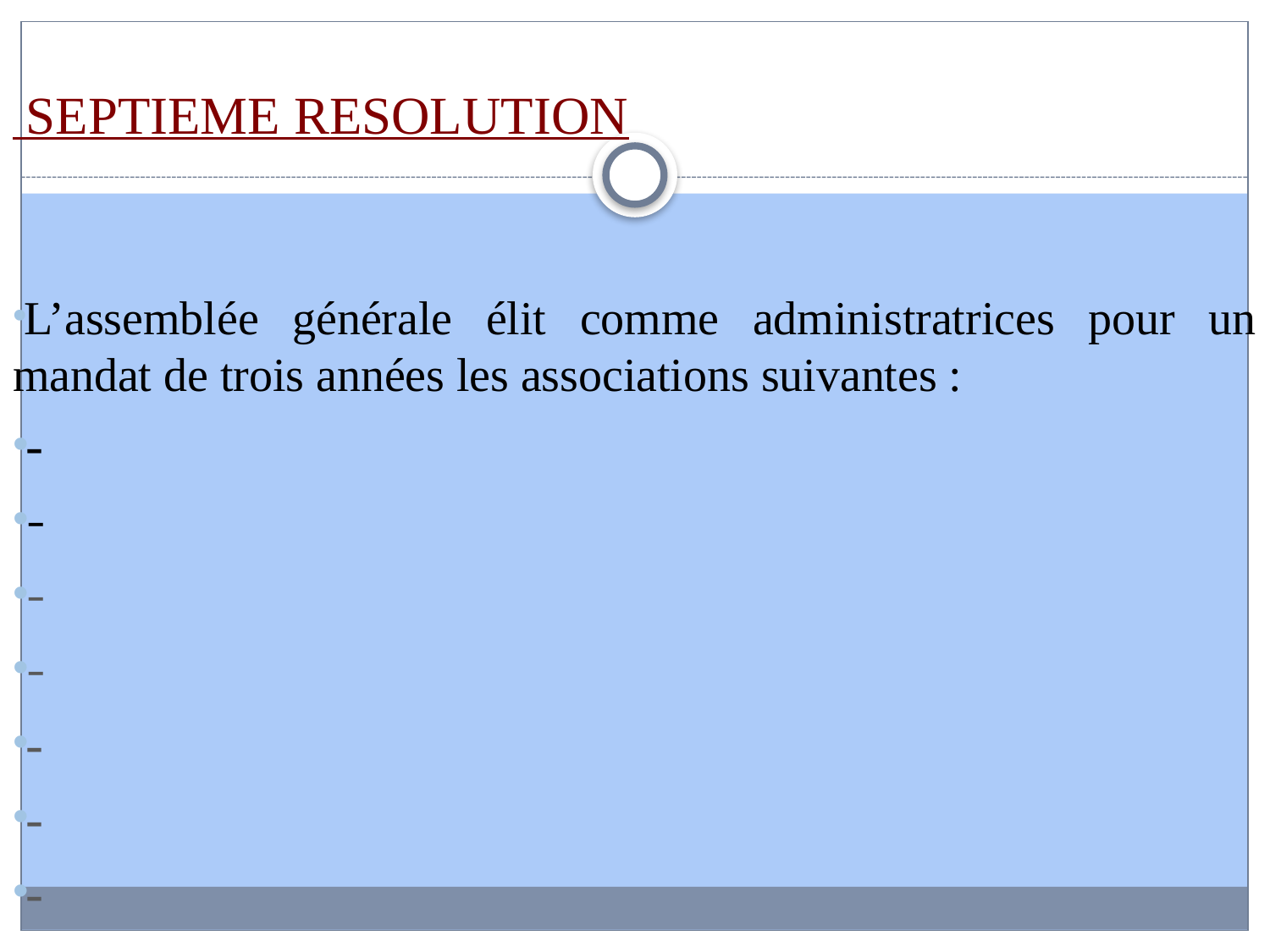

SEPTIEME RESOLUTION

L’assemblée générale élit comme administratrices pour un mandat de trois années les associations suivantes :
-
-
-
-
-
-
-